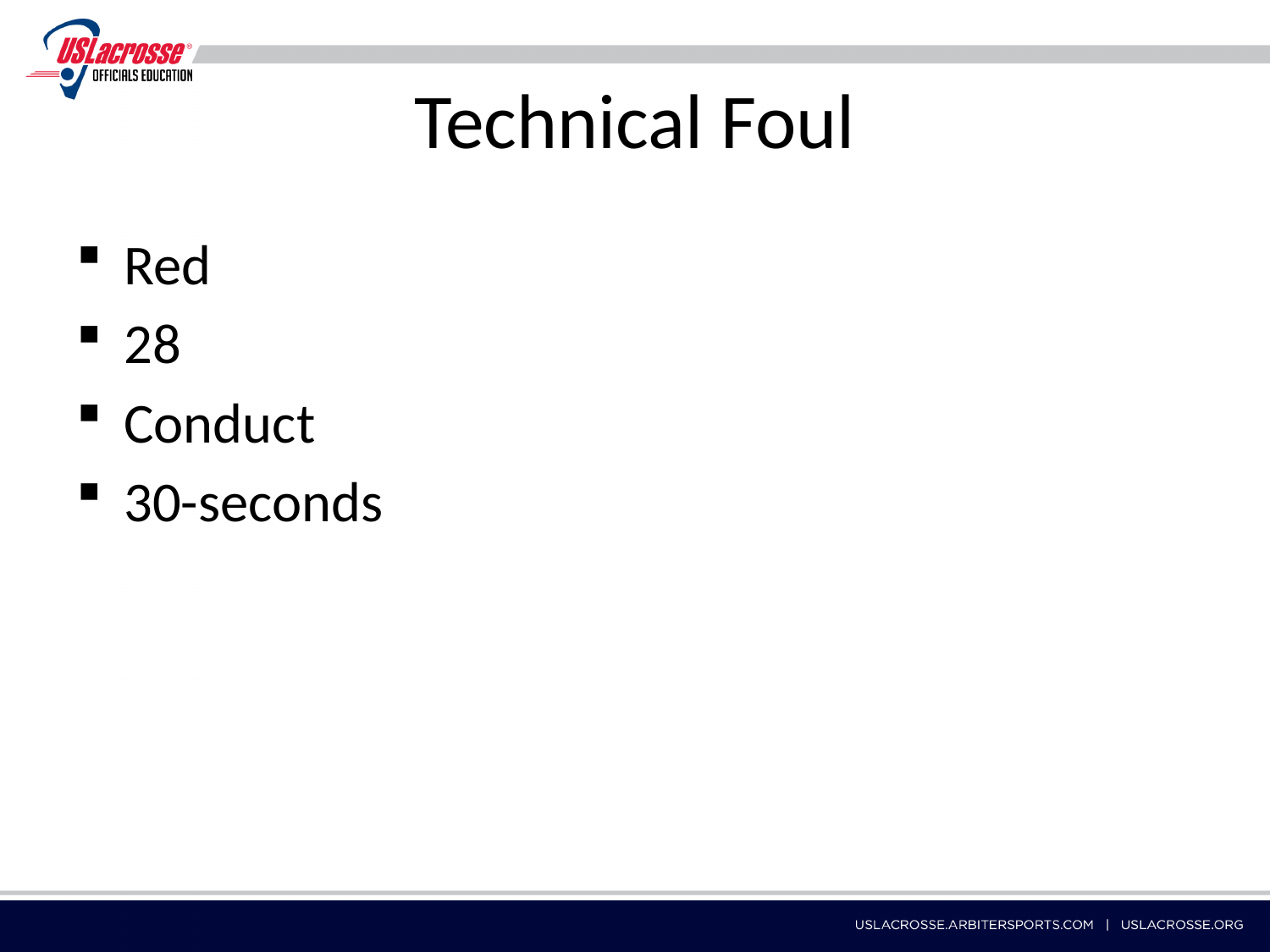

# Technical Foul
Red
28
Conduct
30-seconds